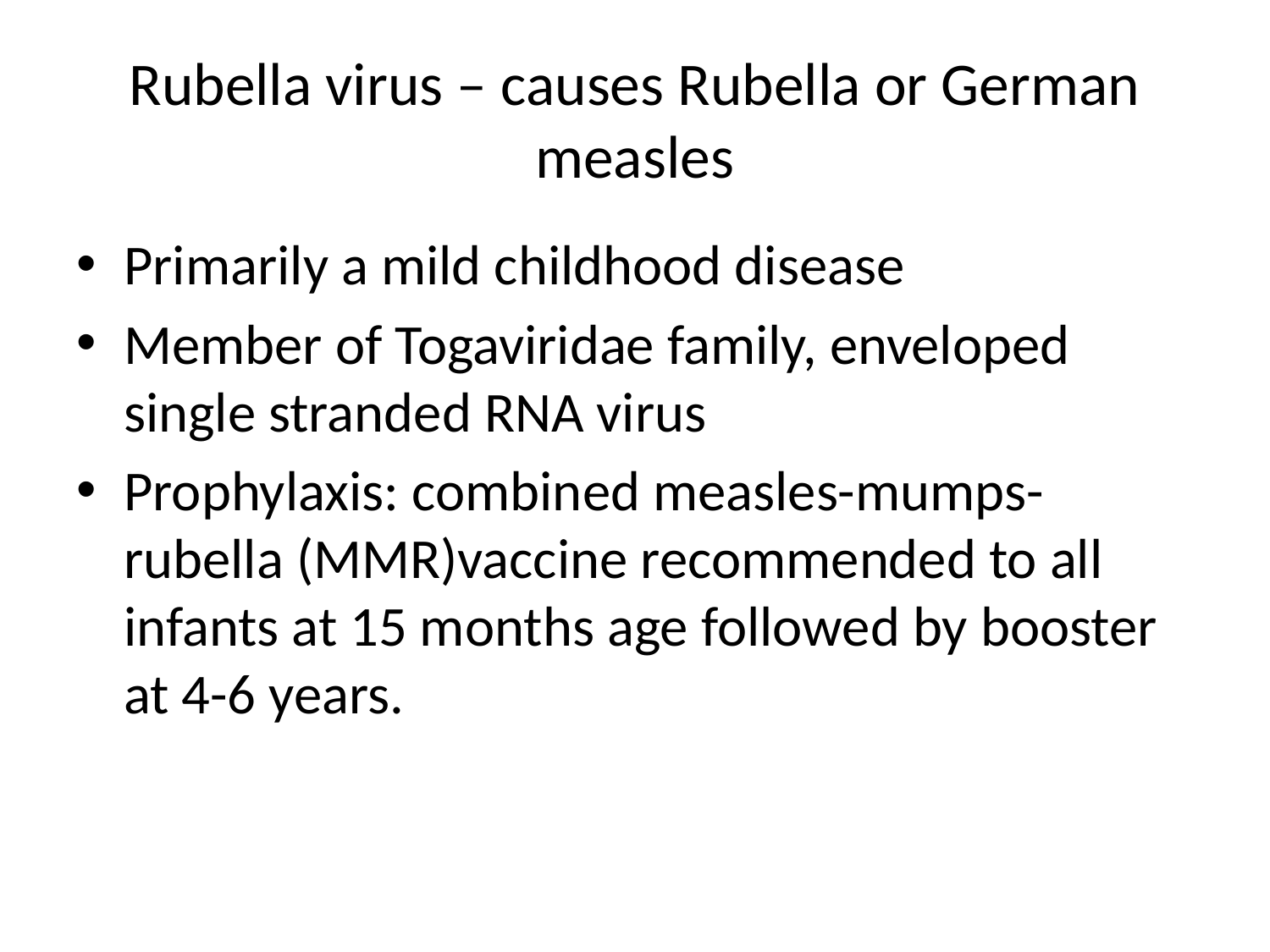

# Rubella virus – causes Rubella or German measles
Primarily a mild childhood disease
Member of Togaviridae family, enveloped single stranded RNA virus
Prophylaxis: combined measles-mumps-rubella (MMR)vaccine recommended to all infants at 15 months age followed by booster at 4-6 years.